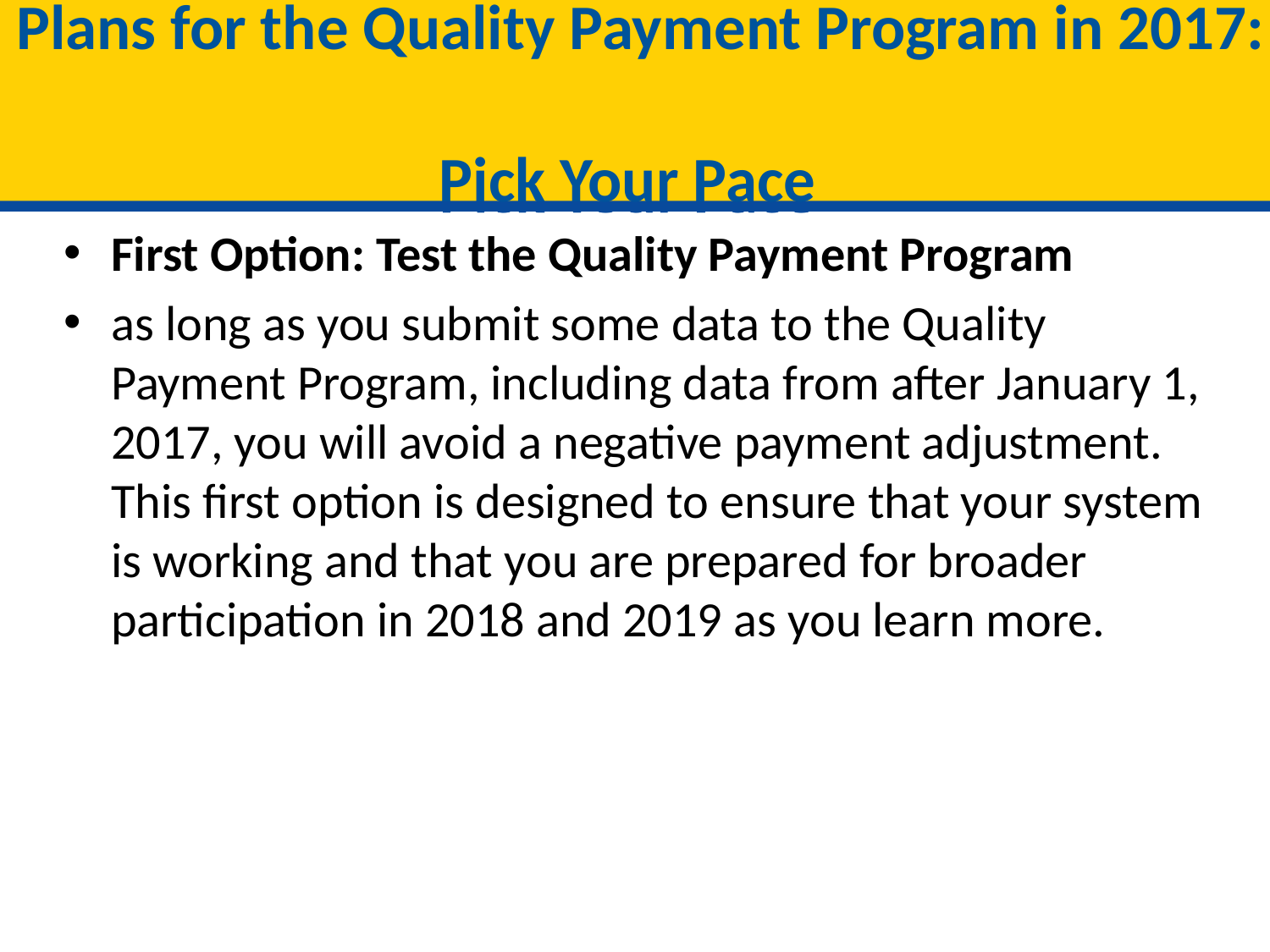

# Plans for the Quality Payment Program in 2017: Pick Your Pace
First Option: Test the Quality Payment Program
as long as you submit some data to the Quality Payment Program, including data from after January 1, 2017, you will avoid a negative payment adjustment. This first option is designed to ensure that your system is working and that you are prepared for broader participation in 2018 and 2019 as you learn more.